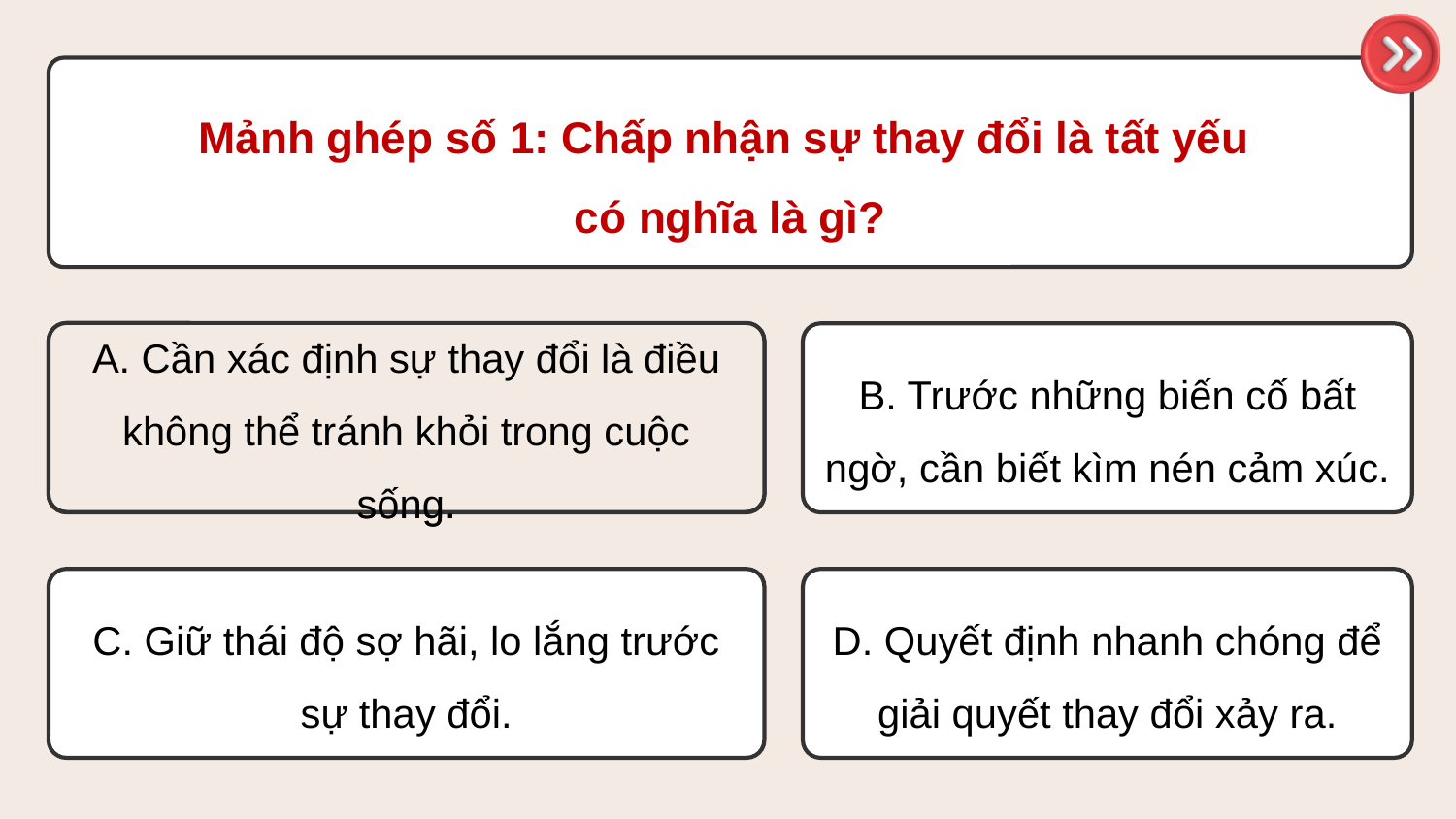

Mảnh ghép số 1: Chấp nhận sự thay đổi là tất yếu
có nghĩa là gì?
A. Cần xác định sự thay đổi là điều không thể tránh khỏi trong cuộc sống.
A. Cần xác định sự thay đổi là điều không thể tránh khỏi trong cuộc sống.
B. Trước những biến cố bất ngờ, cần biết kìm nén cảm xúc.
C. Giữ thái độ sợ hãi, lo lắng trước sự thay đổi.
D. Quyết định nhanh chóng để giải quyết thay đổi xảy ra.